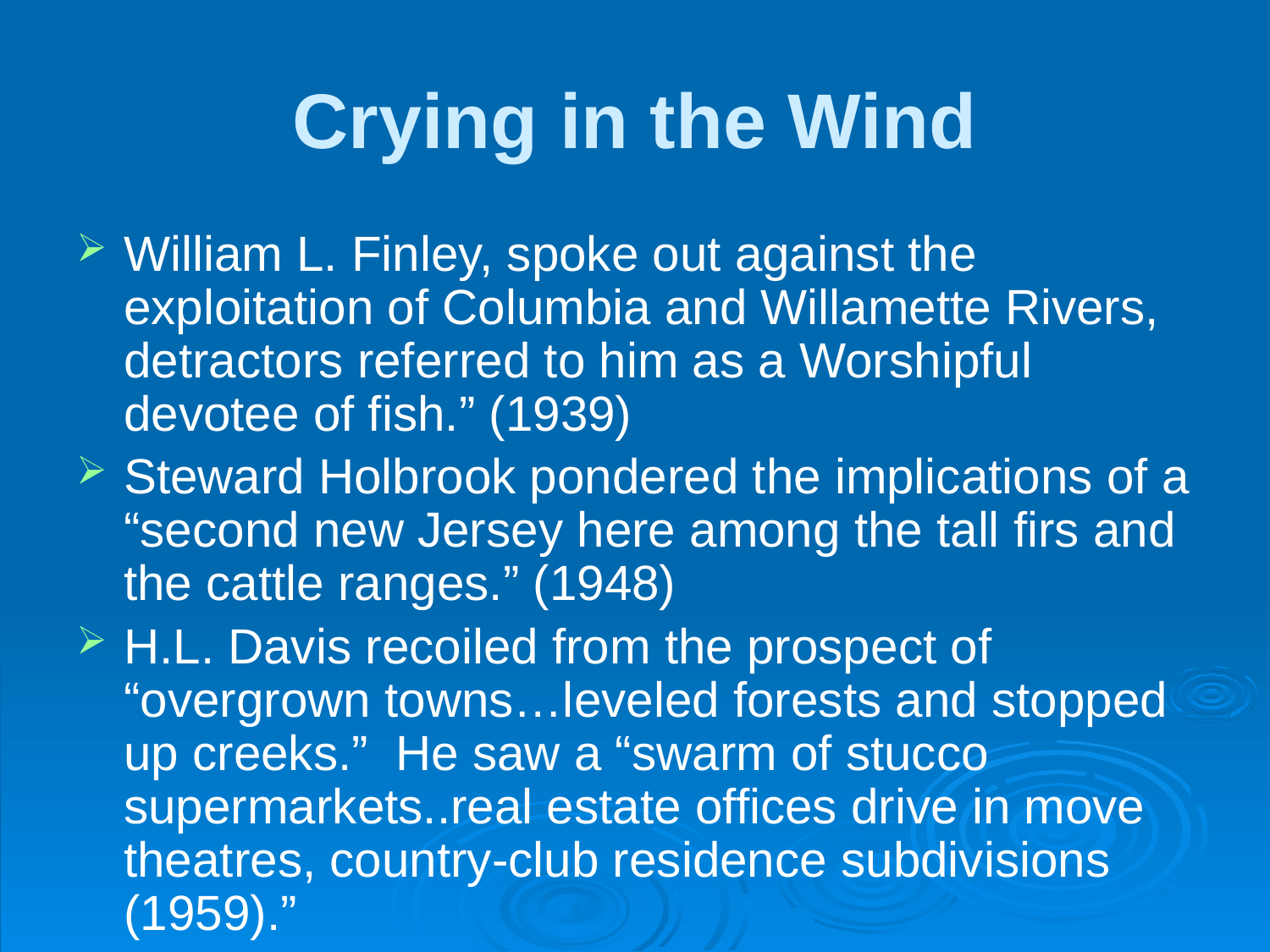

# Crying in the Wind
William L. Finley, spoke out against the exploitation of Columbia and Willamette Rivers, detractors referred to him as a Worshipful devotee of fish.” (1939)
Steward Holbrook pondered the implications of a “second new Jersey here among the tall firs and the cattle ranges.” (1948)
H.L. Davis recoiled from the prospect of “overgrown towns…leveled forests and stopped up creeks.”  He saw a “swarm of stucco supermarkets..real estate offices drive in move theatres, country-club residence subdivisions (1959).”